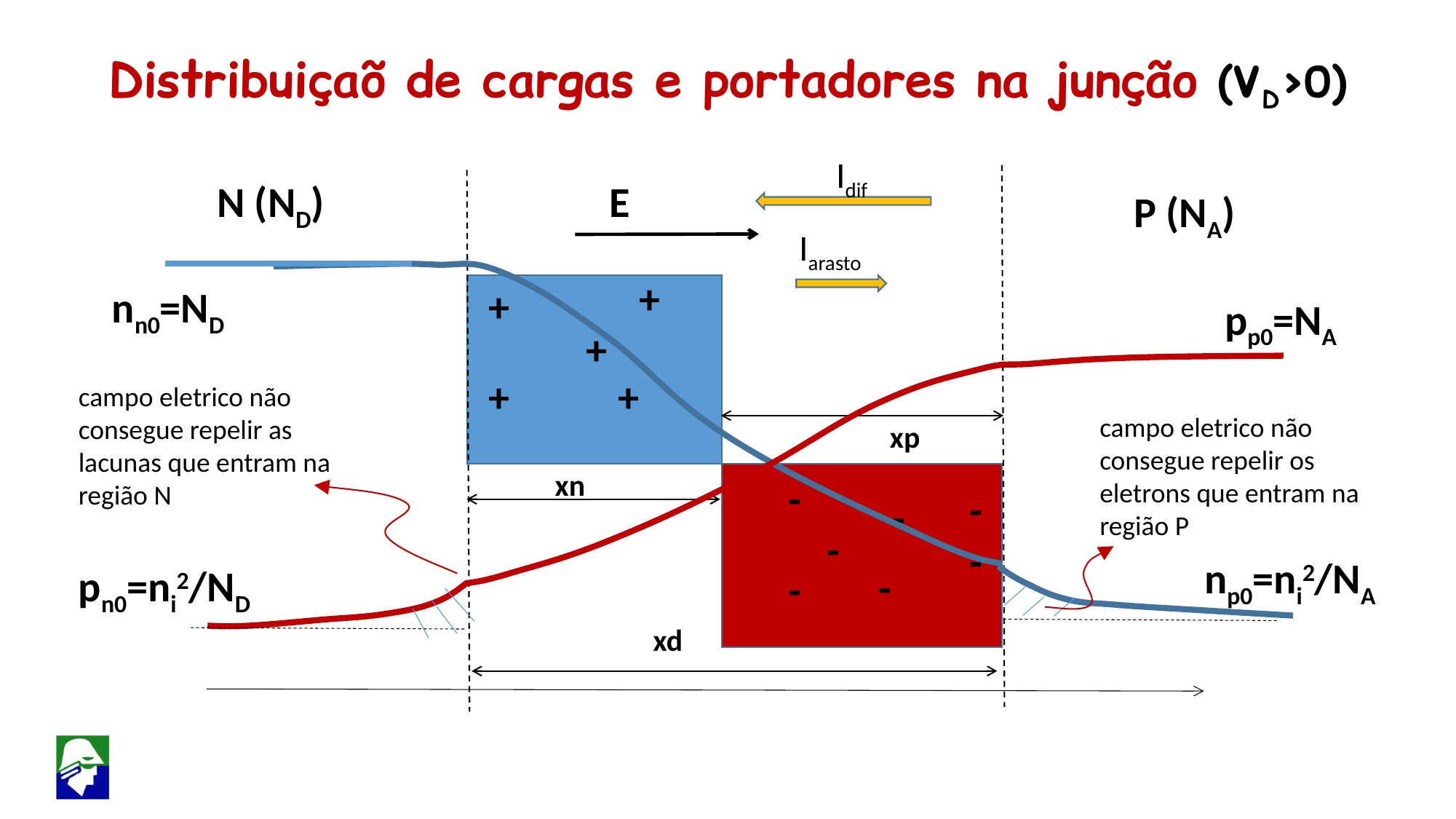

Distribuiçaõ de cargas e portadores na junção (VD>0)
Idif
N (ND)
E
P (NA)

Iarasto

+
+

nn0=ND
pp0=NA
+

+
+
campo eletrico não consegue repelir as lacunas que entram na região N
campo eletrico não consegue repelir os eletrons que entram na região P
xp
xn

-
-

-
-
-
np0=ni2/NA

pn0=ni2/ND
-
-

xd
27